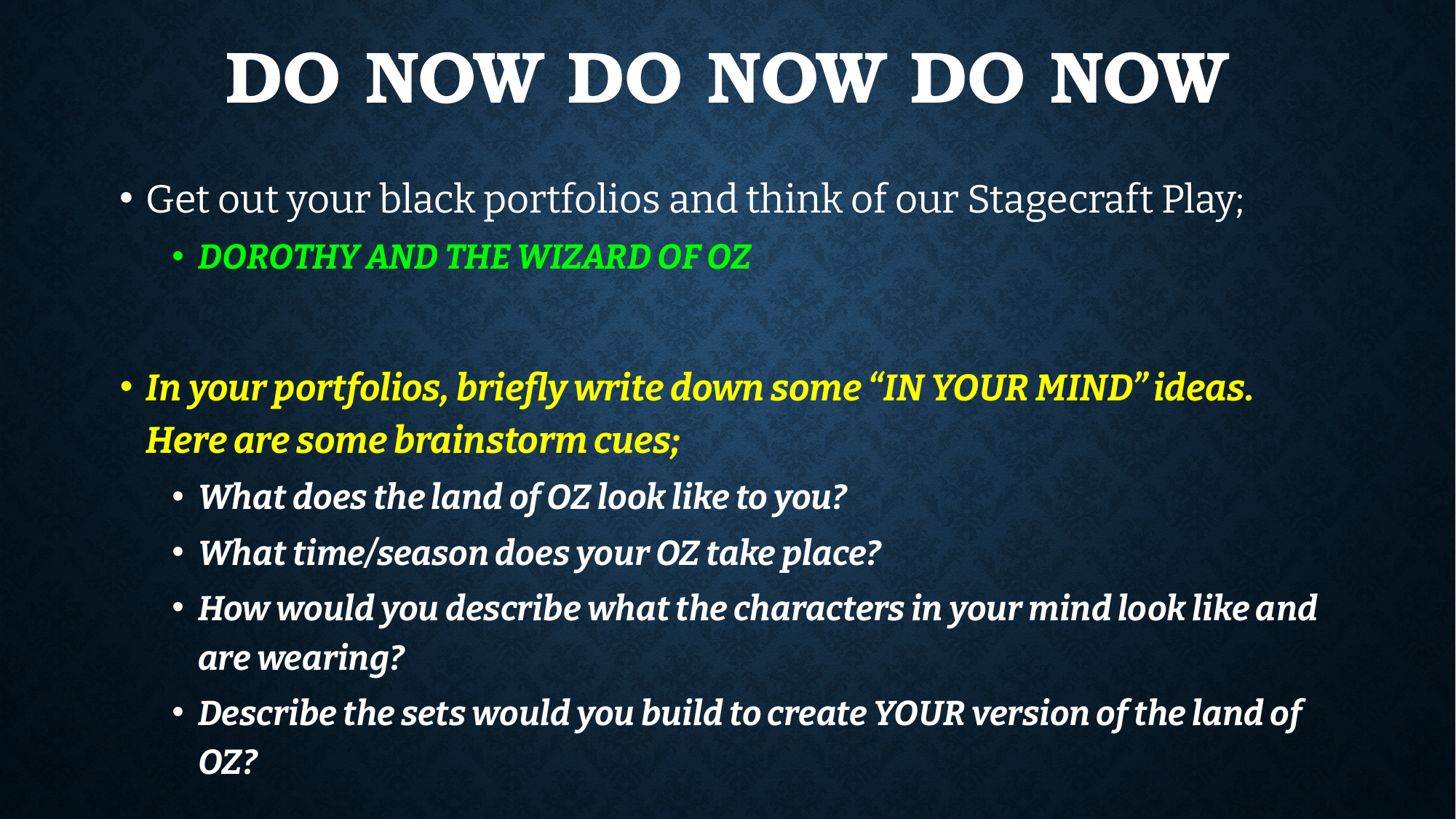

# Do now DO now do now
Get out your black portfolios and think of our Stagecraft Play;
DOROTHY AND THE WIZARD OF OZ

In your portfolios, briefly write down some “IN YOUR MIND” ideas.  Here are some brainstorm cues;
What does the land of OZ look like to you?
What time/season does your OZ take place?
How would you describe what the characters in your mind look like and are wearing?
Describe the sets would you build to create YOUR version of the land of OZ?